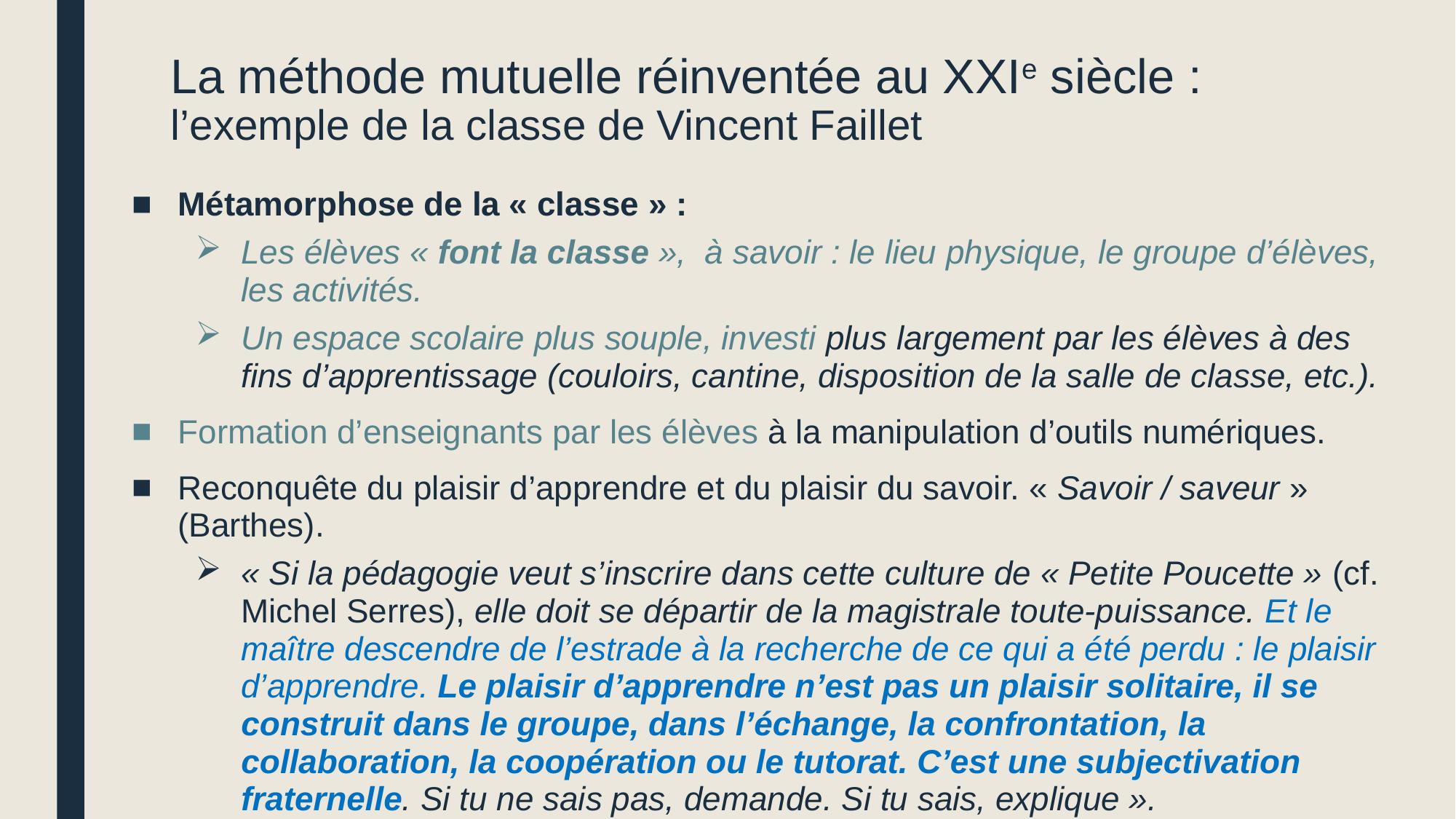

# La méthode mutuelle réinventée au XXIe siècle : l’exemple de la classe de Vincent Faillet
Métamorphose de la « classe » :
Les élèves « font la classe »,  à savoir : le lieu physique, le groupe d’élèves, les activités.
Un espace scolaire plus souple, investi plus largement par les élèves à des fins d’apprentissage (couloirs, cantine, disposition de la salle de classe, etc.).
Formation d’enseignants par les élèves à la manipulation d’outils numériques.
Reconquête du plaisir d’apprendre et du plaisir du savoir. « Savoir / saveur » (Barthes).
« Si la pédagogie veut s’inscrire dans cette culture de « Petite Poucette » (cf. Michel Serres), elle doit se départir de la magistrale toute-puissance. Et le maître descendre de l’estrade à la recherche de ce qui a été perdu : le plaisir d’apprendre. Le plaisir d’apprendre n’est pas un plaisir solitaire, il se construit dans le groupe, dans l’échange, la confrontation, la collaboration, la coopération ou le tutorat. C’est une subjectivation fraternelle. Si tu ne sais pas, demande. Si tu sais, explique ».